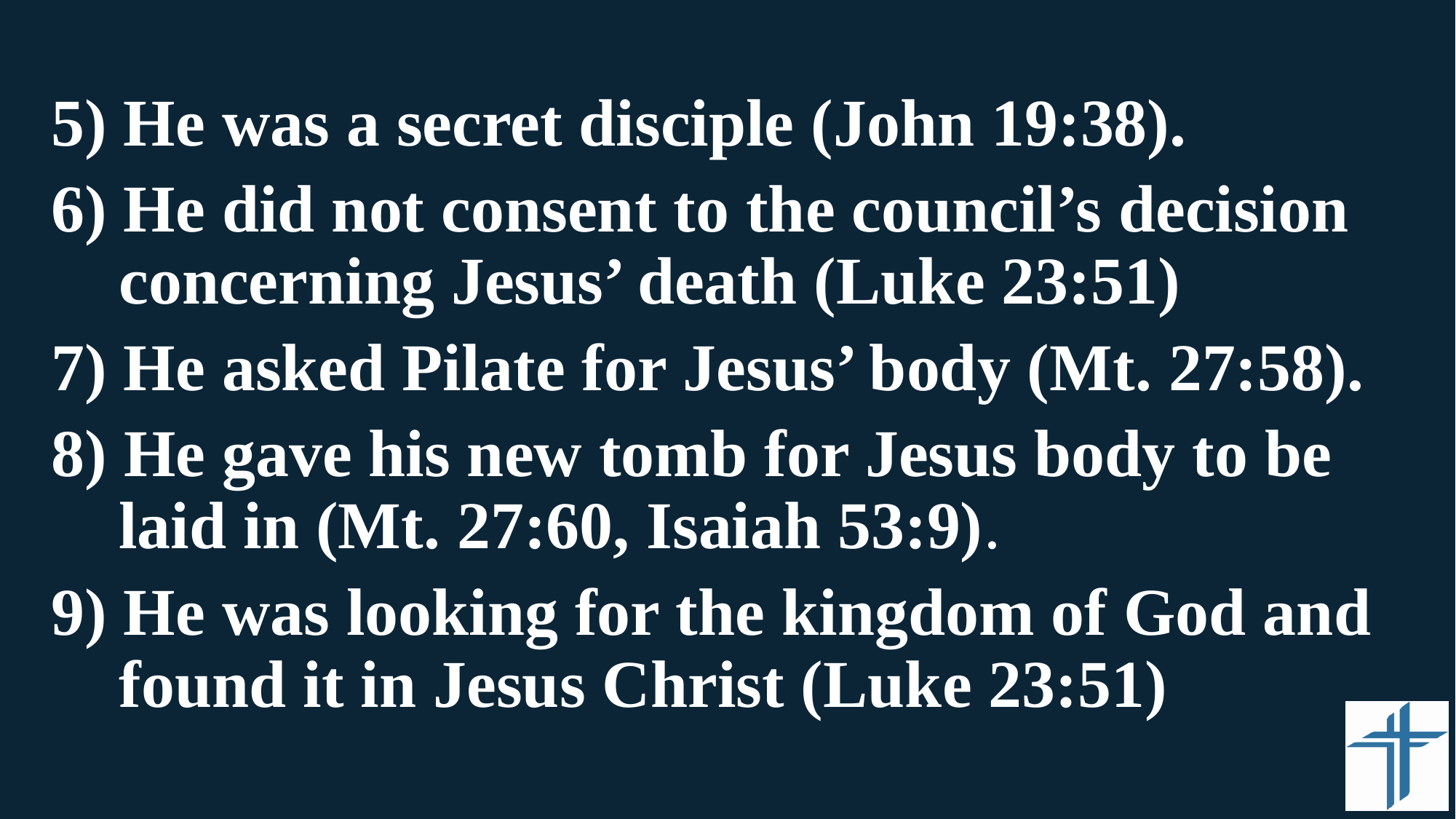

#
5) He was a secret disciple (John 19:38).
6) He did not consent to the council’s decision concerning Jesus’ death (Luke 23:51)
7) He asked Pilate for Jesus’ body (Mt. 27:58).
8) He gave his new tomb for Jesus body to be laid in (Mt. 27:60, Isaiah 53:9).
9) He was looking for the kingdom of God and found it in Jesus Christ (Luke 23:51)